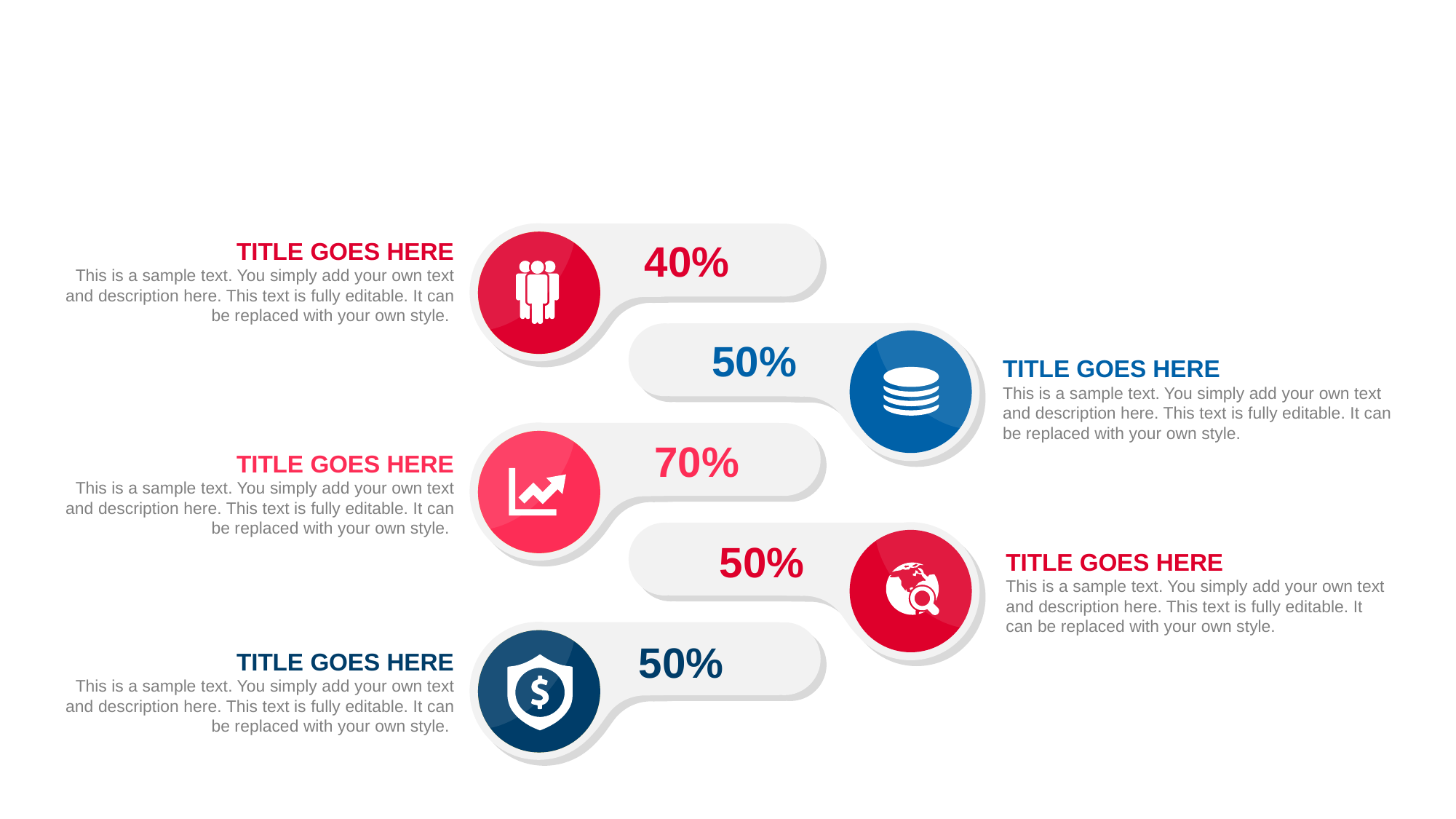

40%
TITLE GOES HERE
This is a sample text. You simply add your own text and description here. This text is fully editable. It can be replaced with your own style.

50%
TITLE GOES HERE
This is a sample text. You simply add your own text and description here. This text is fully editable. It can be replaced with your own style.

70%
TITLE GOES HERE
This is a sample text. You simply add your own text and description here. This text is fully editable. It can be replaced with your own style.

50%
TITLE GOES HERE
This is a sample text. You simply add your own text and description here. This text is fully editable. It can be replaced with your own style.

50%
TITLE GOES HERE
This is a sample text. You simply add your own text and description here. This text is fully editable. It can be replaced with your own style.